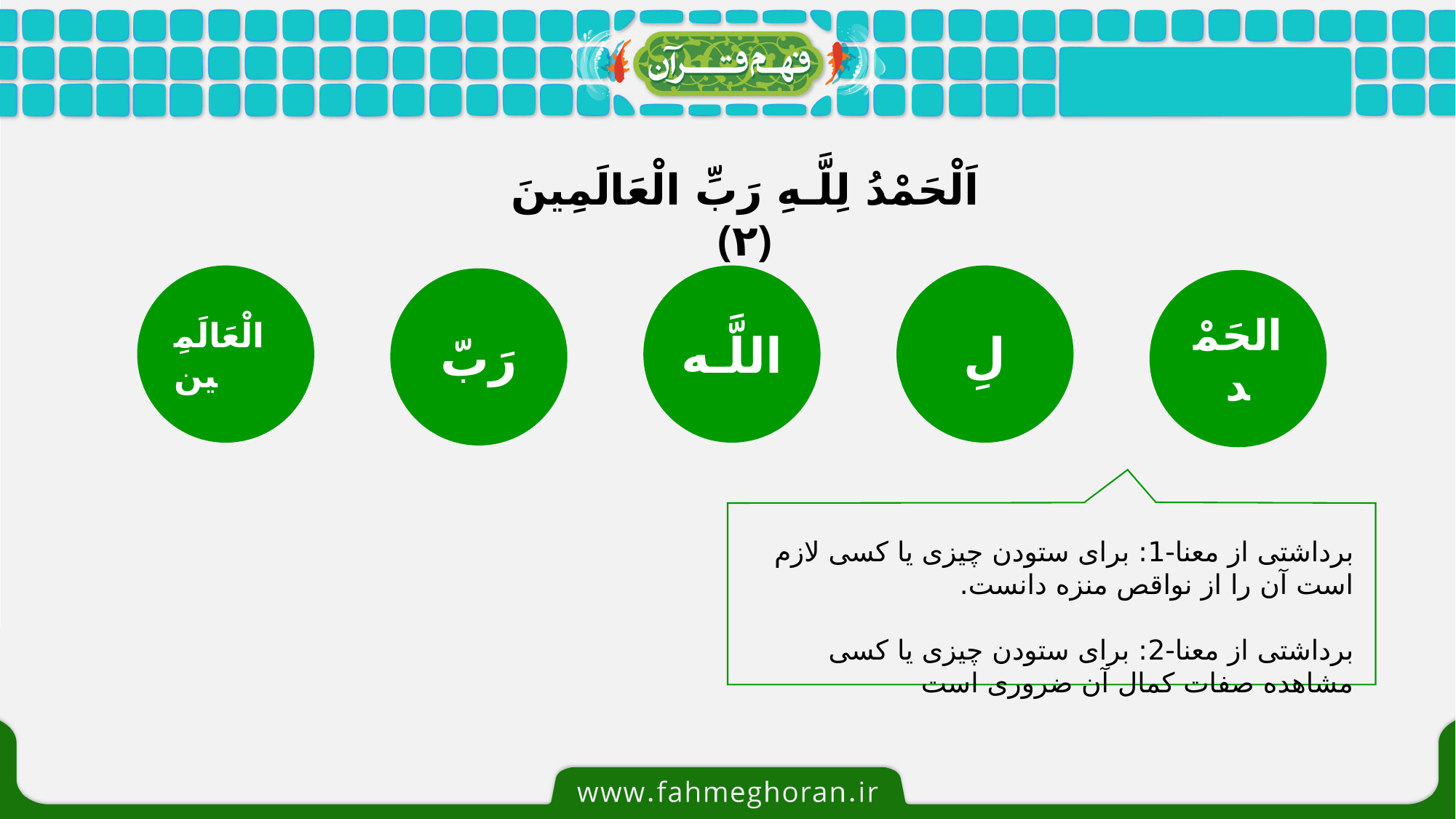

اَلْحَمْدُ لِلَّـهِ رَ‌بِّ الْعَالَمِينَ ﴿٢﴾

الْعَالَمِين
لِ
اللَّـه
رَ‌بّ
الحَمْد

برداشتی از معنا-1: برای ستودن چیزی یا کسی لازم است آن را از نواقص منزه دانست.

برداشتی از معنا-2: برای ستودن چیزی یا کسی مشاهده صفات کمال آن ضروری است